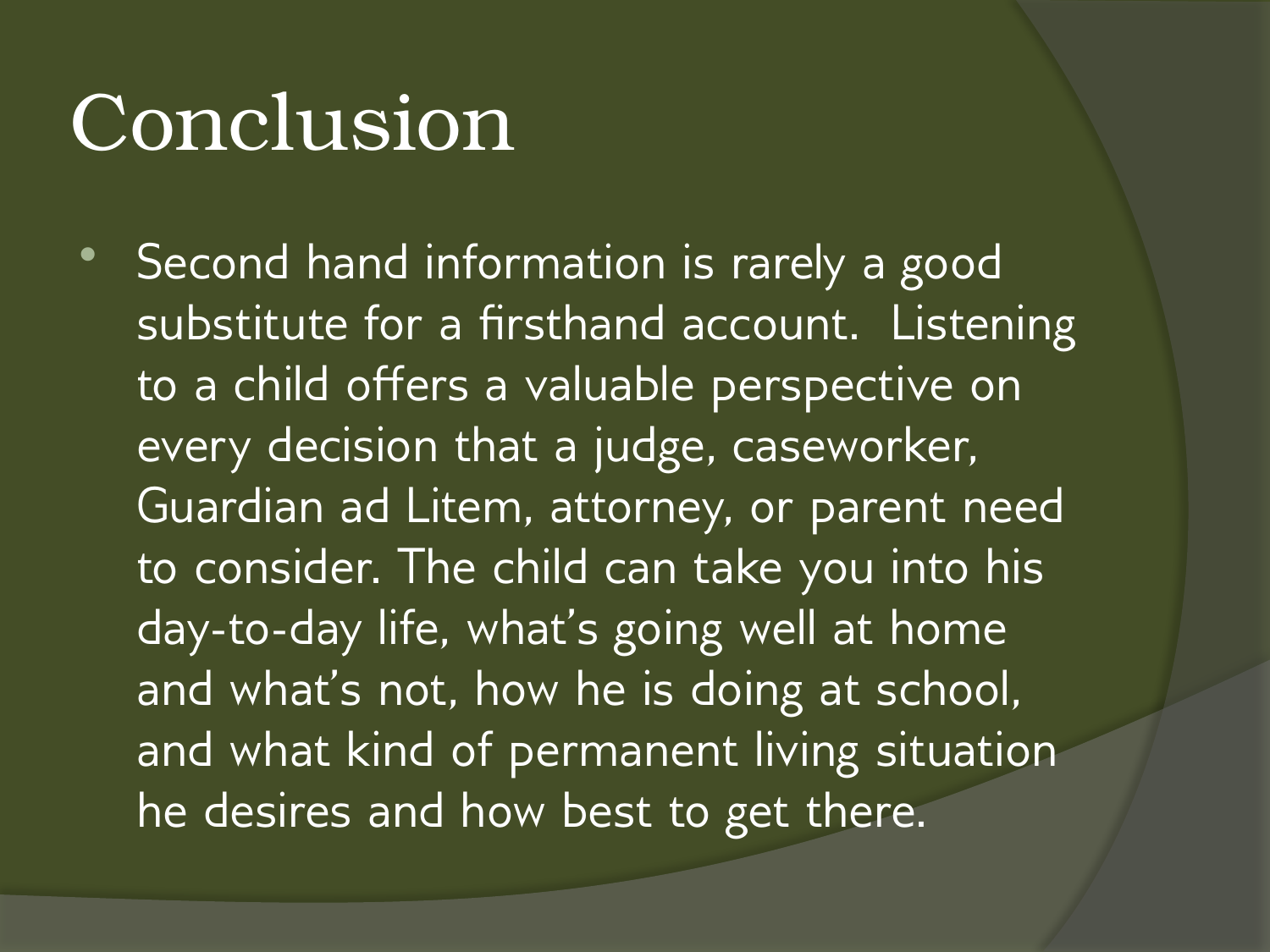

# Conclusion
Second hand information is rarely a good substitute for a firsthand account.  Listening to a child offers a valuable perspective on every decision that a judge, caseworker, Guardian ad Litem, attorney, or parent need to consider. The child can take you into his day-to-day life, what’s going well at home and what’s not, how he is doing at school, and what kind of permanent living situation he desires and how best to get there.